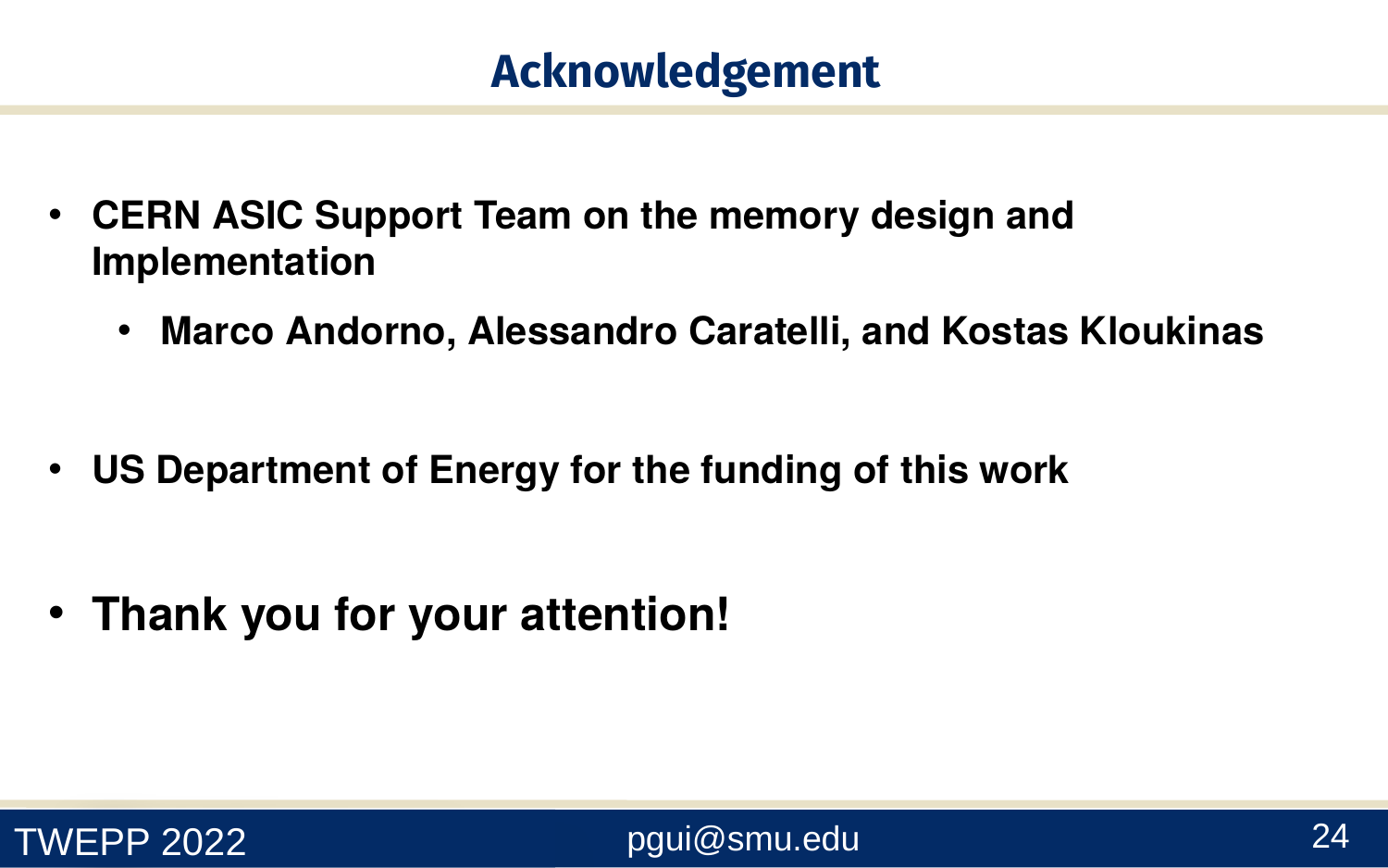

Acknowledgement
CERN ASIC Support Team on the memory design and Implementation
Marco Andorno, Alessandro Caratelli, and Kostas Kloukinas

US Department of Energy for the funding of this work

Thank you for your attention!